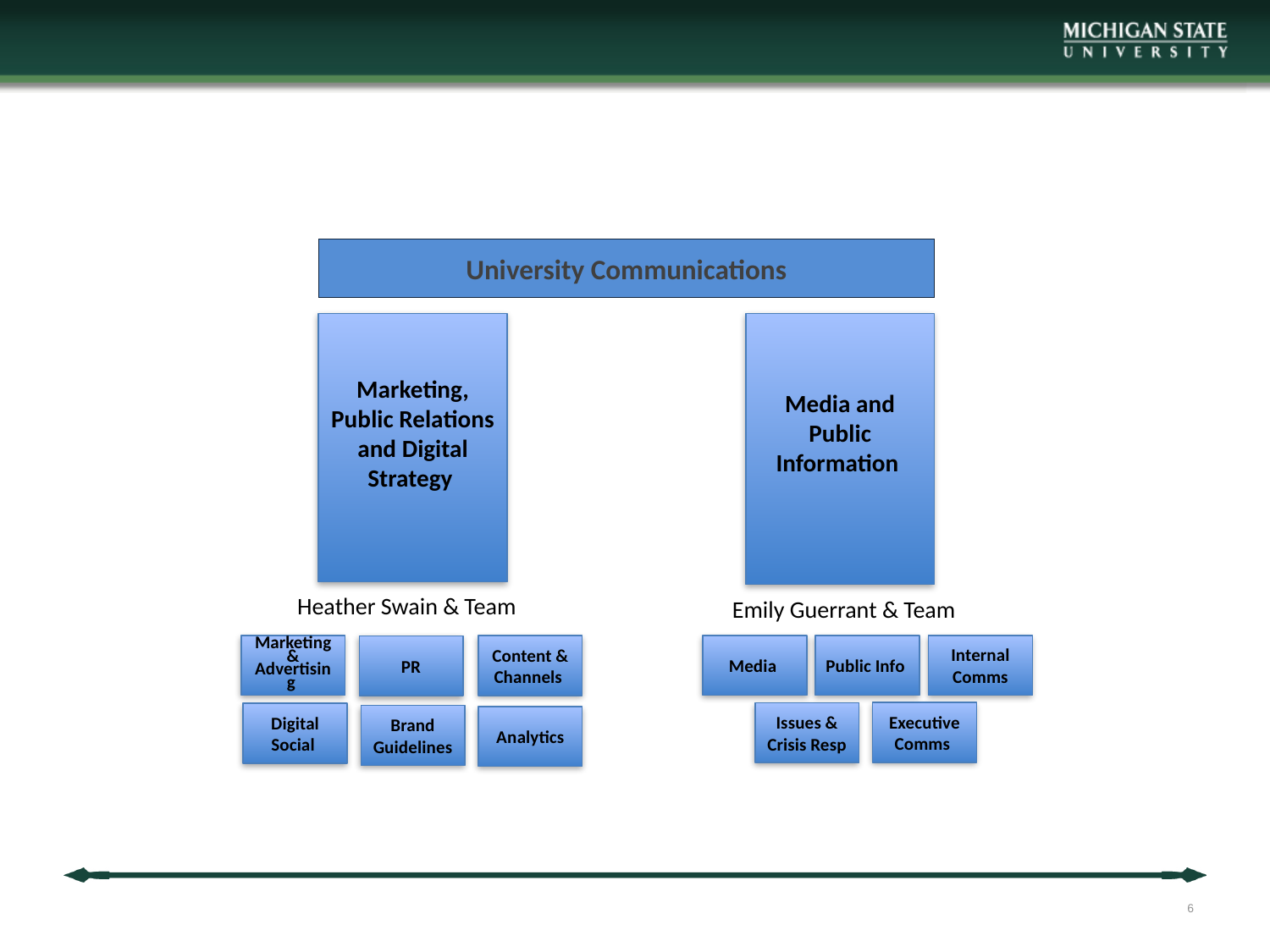

# University Communications

Marketing, Public Relations and Digital Strategy

Media and Public Information

Heather Swain & Team
Emily Guerrant & Team
Internal Comms
Marketing & Advertising
Public Info
Media
Content & Channels
PR
Executive
Comms
Issues & Crisis Resp
Digital Social
Brand Guidelines
Analytics
6